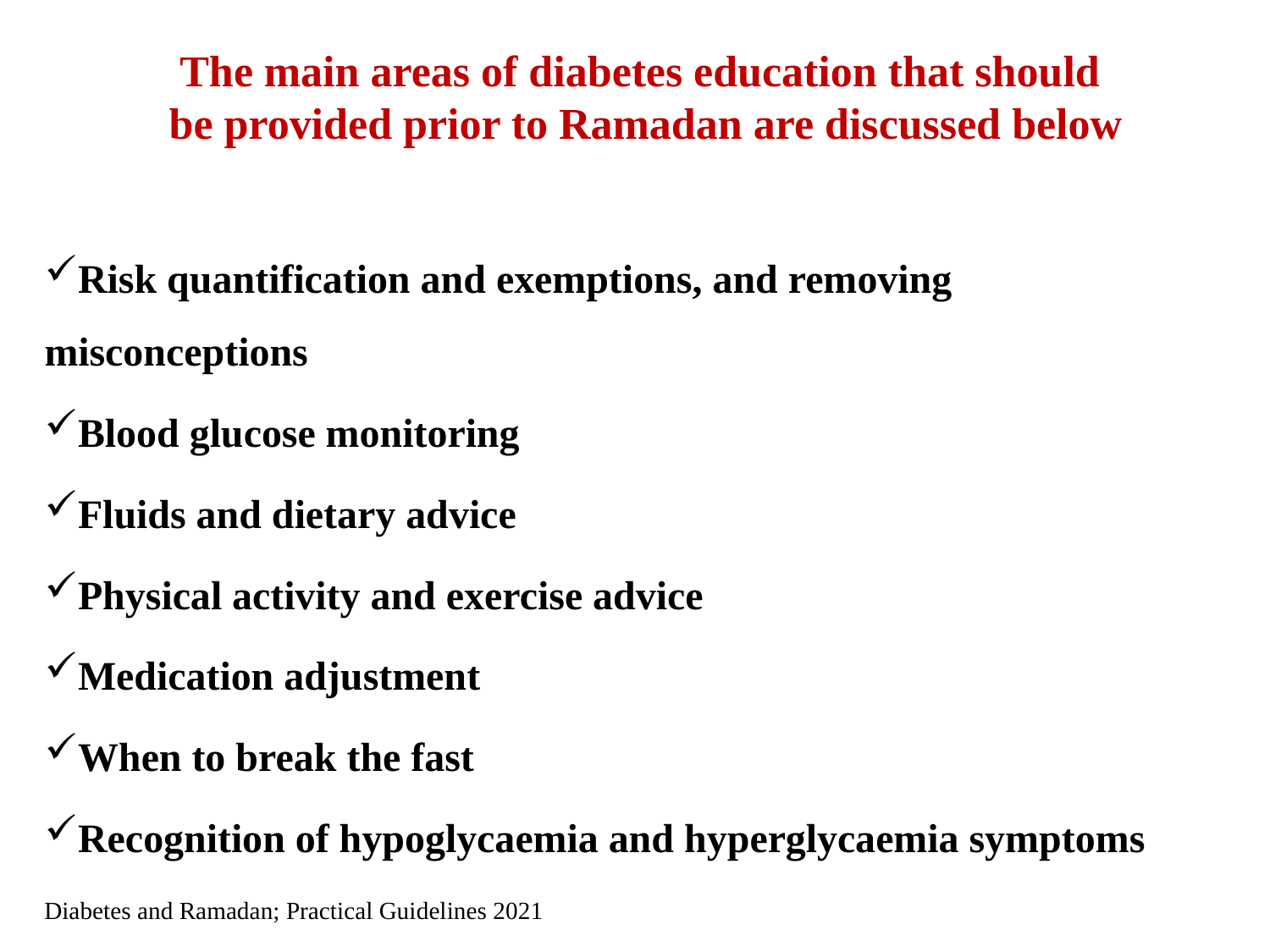

# The main areas of diabetes education that should be provided prior to Ramadan are discussed below
Risk quantification and exemptions, and removing misconceptions
Blood glucose monitoring
Fluids and dietary advice
Physical activity and exercise advice
Medication adjustment
When to break the fast
Recognition of hypoglycaemia and hyperglycaemia symptoms
Diabetes and Ramadan; Practical Guidelines 2021